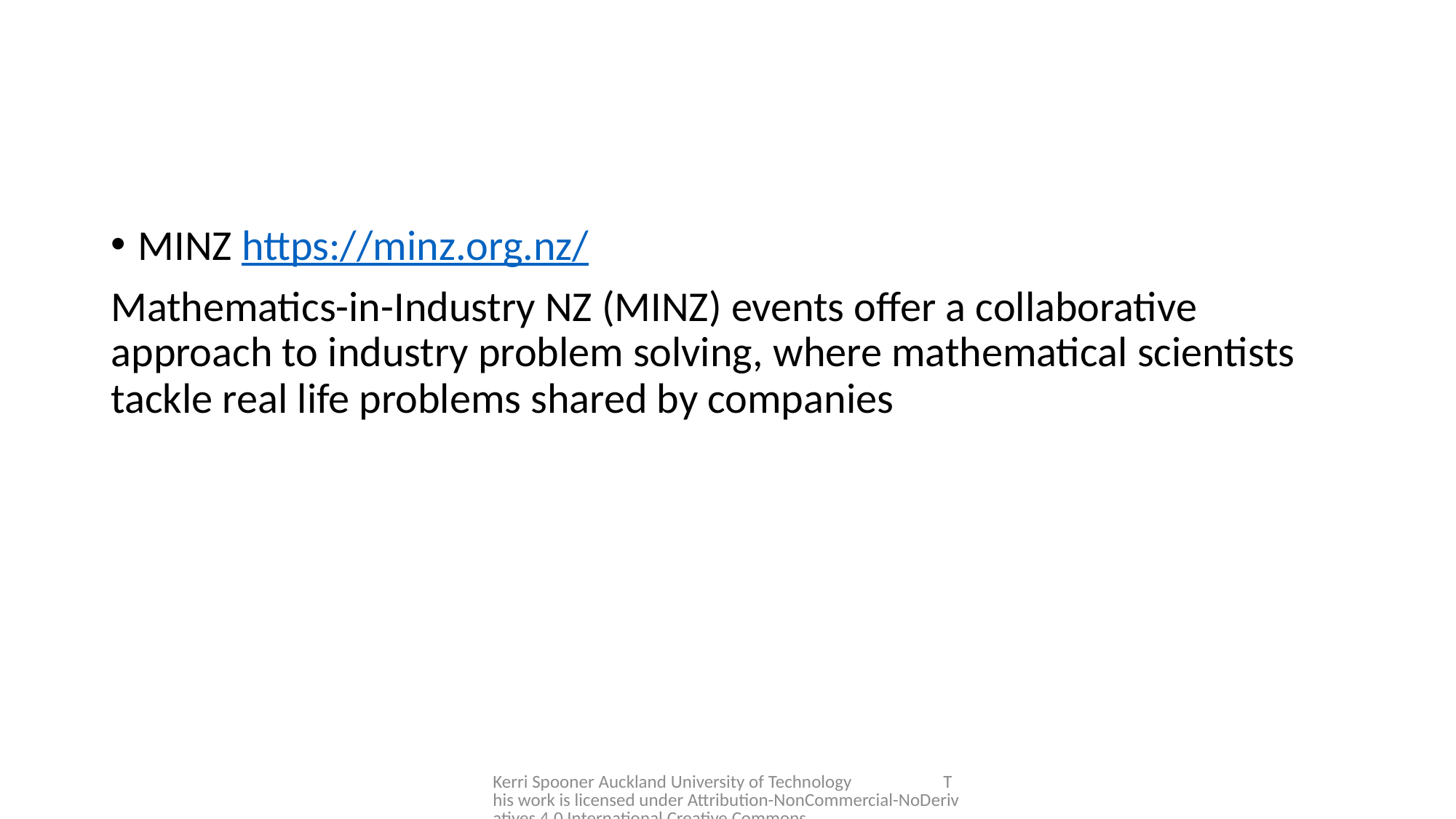

#
MINZ https://minz.org.nz/
Mathematics-in-Industry NZ (MINZ) events offer a collaborative approach to industry problem solving, where mathematical scientists tackle real life problems shared by companies
Kerri Spooner Auckland University of Technology                      This work is licensed under Attribution-NonCommercial-NoDerivatives 4.0 International Creative Commons